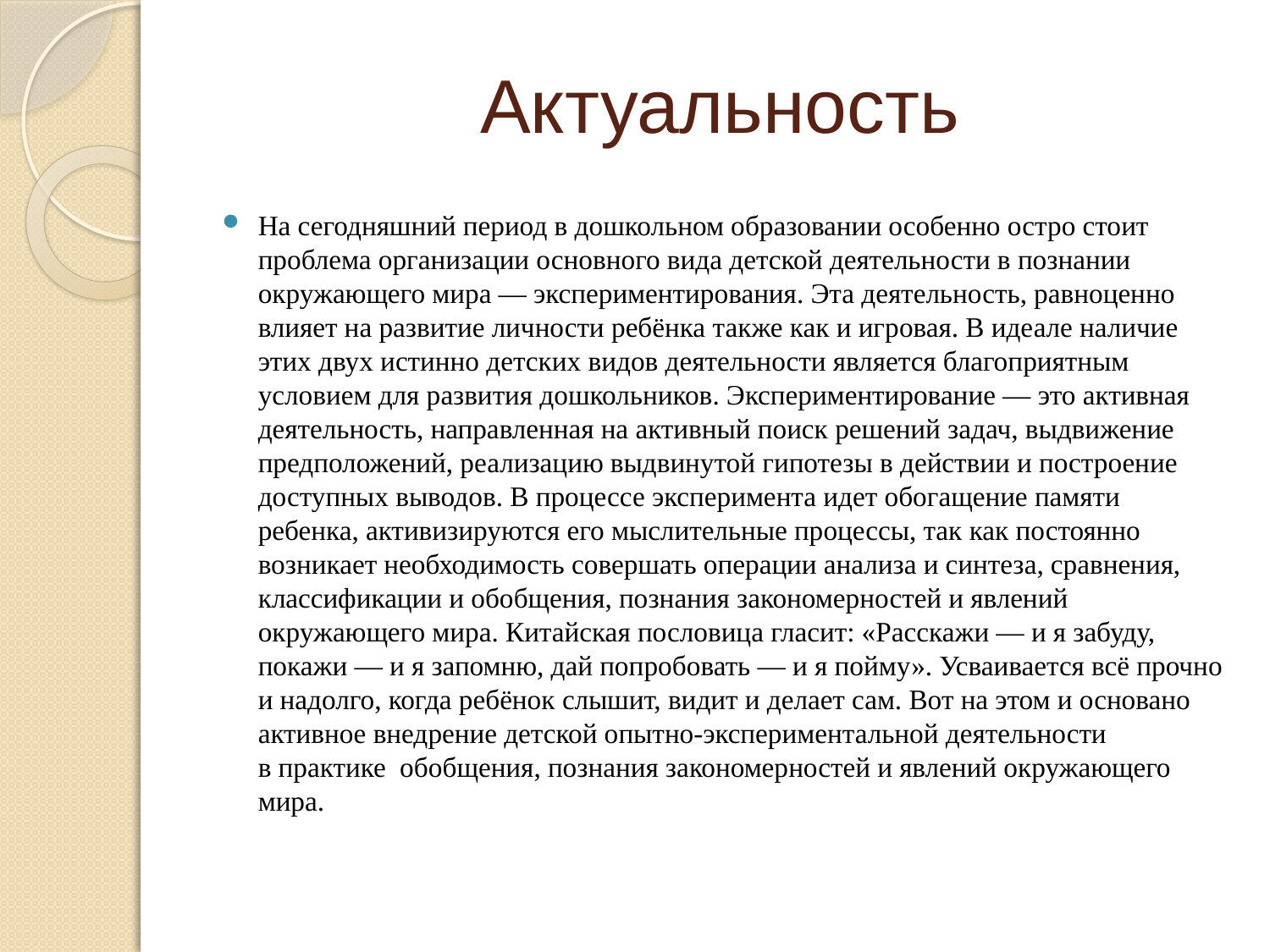

# Актуальность
На сегодняшний период в дошкольном образовании особенно остро стоит проблема организации основного вида детской деятельности в познании окружающего мира — экспериментирования. Эта деятельность, равноценно влияет на развитие личности ребёнка также как и игровая. В идеале наличие этих двух истинно детских видов деятельности является благоприятным условием для развития дошкольников. Экспериментирование — это активная деятельность, направленная на активный поиск решений задач, выдвижение предположений, реализацию выдвинутой гипотезы в действии и построение доступных выводов. В процессе эксперимента идет обогащение памяти ребенка, активизируются его мыслительные процессы, так как постоянно возникает необходимость совершать операции анализа и синтеза, сравнения, классификации и обобщения, познания закономерностей и явлений окружающего мира. Китайская пословица гласит: «Расскажи — и я забуду, покажи — и я запомню, дай попробовать — и я пойму». Усваивается всё прочно и надолго, когда ребёнок слышит, видит и делает сам. Вот на этом и основано активное внедрение детской опытно-экспериментальной деятельности в практике  обобщения, познания закономерностей и явлений окружающего мира.